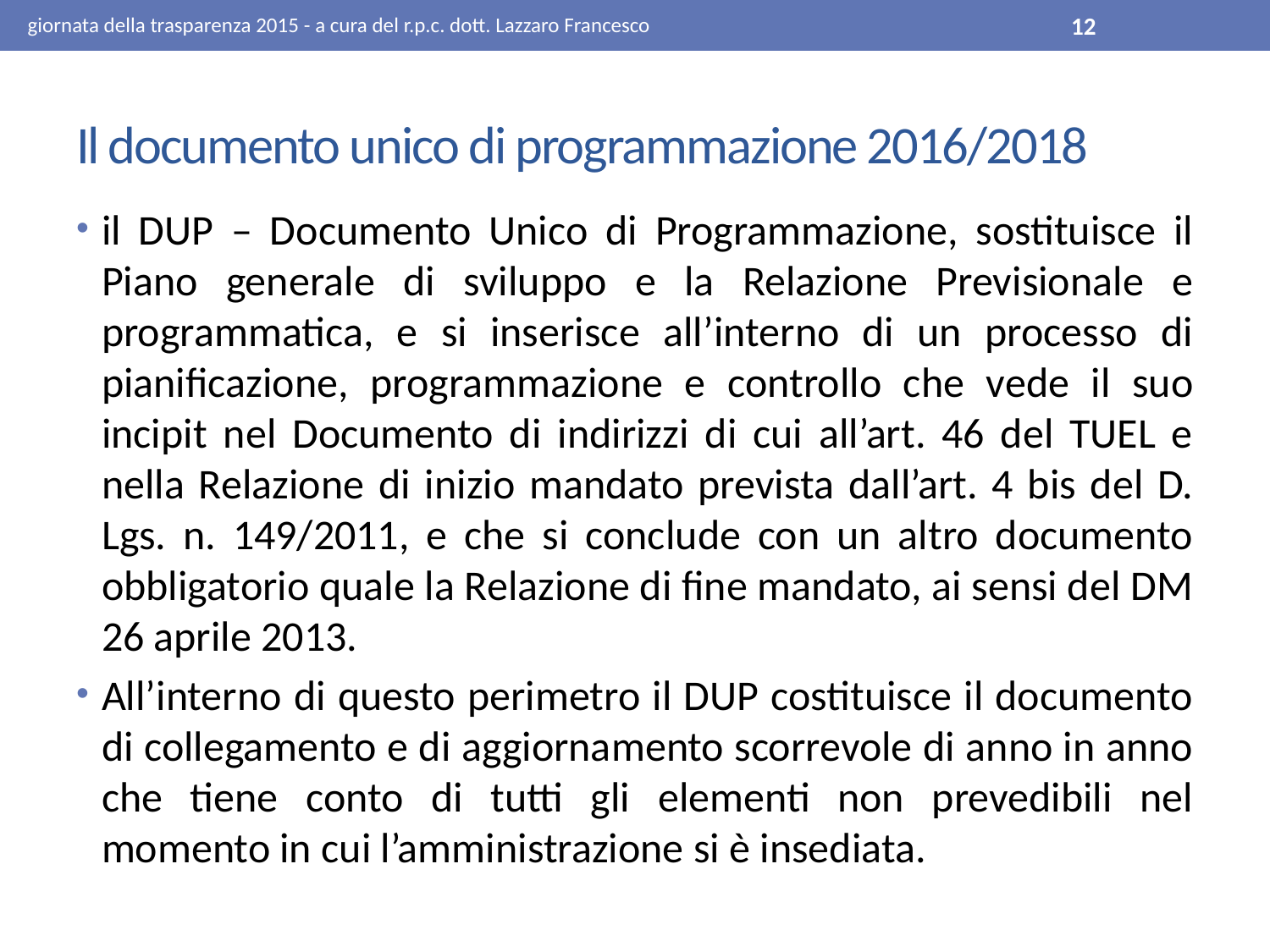

giornata della trasparenza 2015 - a cura del r.p.c. dott. Lazzaro Francesco
12
# Il documento unico di programmazione 2016/2018
il DUP – Documento Unico di Programmazione, sostituisce il Piano generale di sviluppo e la Relazione Previsionale e programmatica, e si inserisce all’interno di un processo di pianificazione, programmazione e controllo che vede il suo incipit nel Documento di indirizzi di cui all’art. 46 del TUEL e nella Relazione di inizio mandato prevista dall’art. 4 bis del D. Lgs. n. 149/2011, e che si conclude con un altro documento obbligatorio quale la Relazione di fine mandato, ai sensi del DM 26 aprile 2013.
All’interno di questo perimetro il DUP costituisce il documento di collegamento e di aggiornamento scorrevole di anno in anno che tiene conto di tutti gli elementi non prevedibili nel momento in cui l’amministrazione si è insediata.